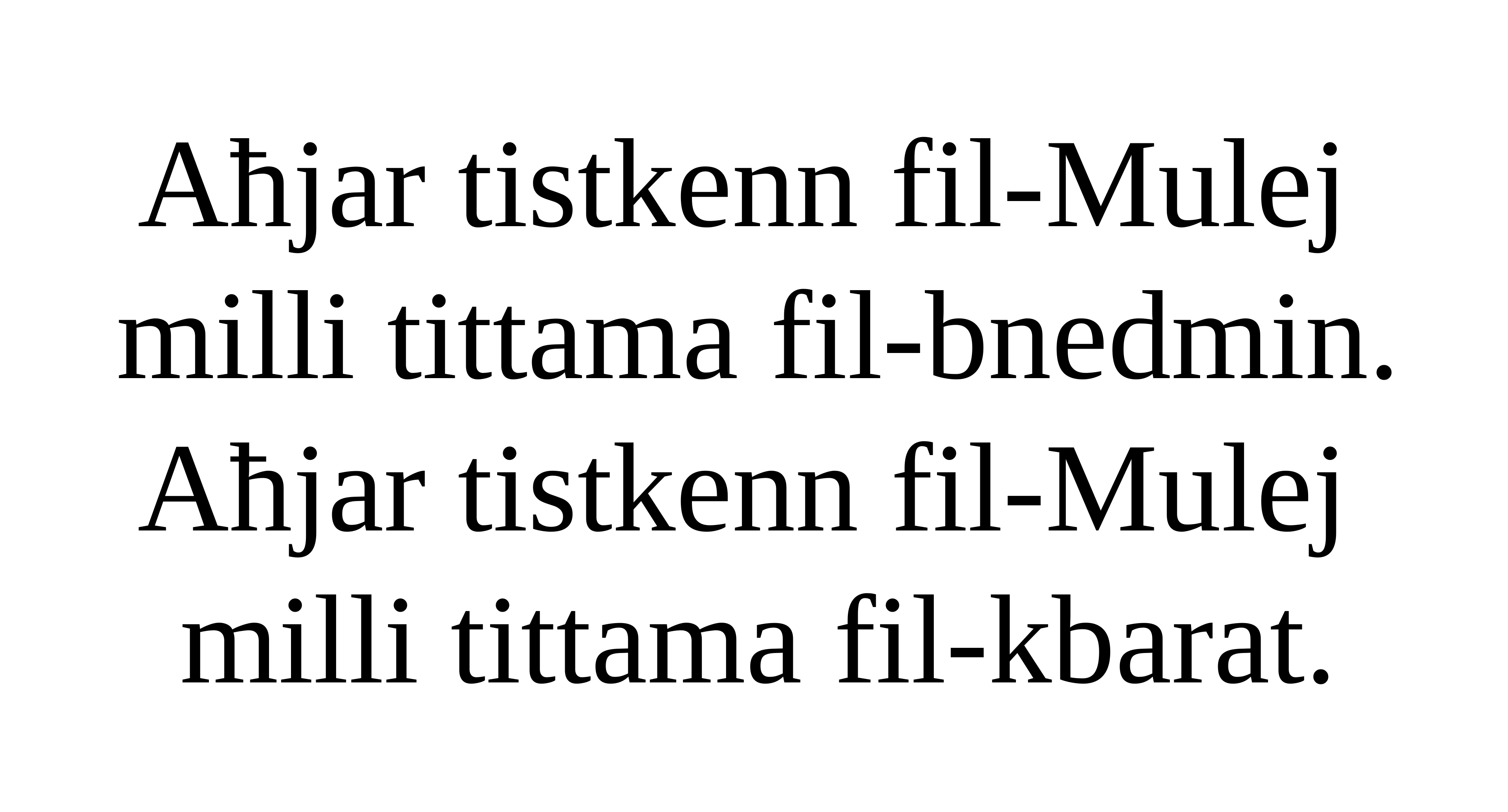

Aħjar tistkenn fil-Mulej
milli tittama fil-bnedmin.
Aħjar tistkenn fil-Mulej
milli tittama fil-kbarat.